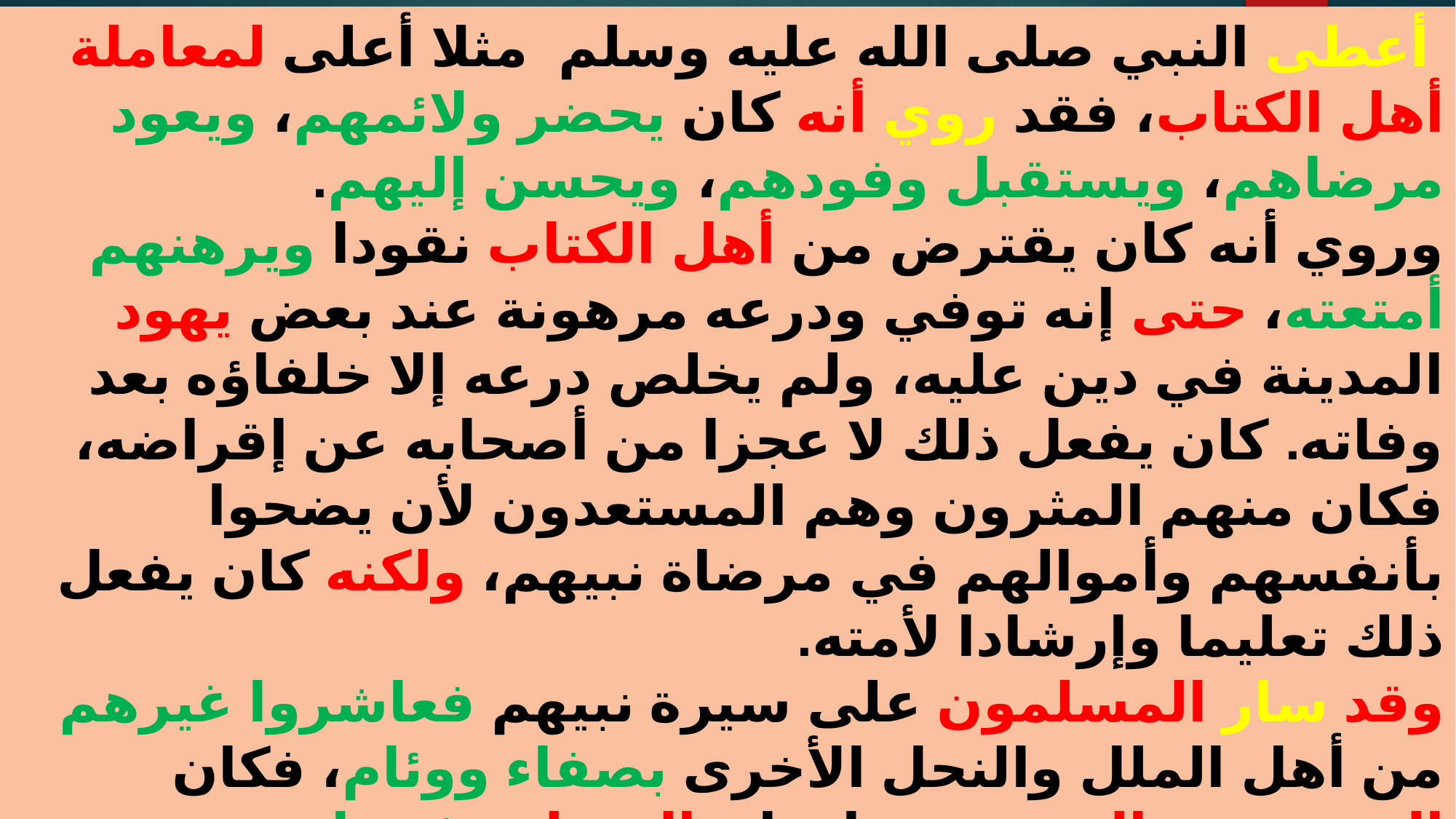

أعطى النبي صلى الله عليه وسلم  مثلا أعلى لمعاملة أهل الكتاب، فقد روي أنه كان يحضر ولائمهم، ويعود مرضاهم، ويستقبل وفودهم، ويحسن إليهم.
وروي أنه كان يقترض من أهل الكتاب نقودا ويرهنهم أمتعته، حتى إنه توفي ودرعه مرهونة عند بعض يهود المدينة في دين عليه، ولم يخلص درعه إلا خلفاؤه بعد وفاته. كان يفعل ذلك لا عجزا من أصحابه عن إقراضه، فكان منهم المثرون وهم المستعدون لأن يضحوا بأنفسهم وأموالهم في مرضاة نبيهم، ولكنه كان يفعل ذلك تعليما وإرشادا لأمته.
وقد سار المسلمون على سيرة نبيهم فعاشروا غيرهم من أهل الملل والنحل الأخرى بصفاء ووئام، فكان المسيحي واليهودي يجاوران المسلم، فيتزاورون ويتهادون، لا يفصلهم إلا المسجد والكنيسة والبيعة. روي أن غلاما لابن عباس الصحابي الشهير ذبح شاة، فقال له ابن عباس : لا تنس جارنا اليهودي، ثم كررها حتى قال له الغلام : كم تقول هذا! فقال إن النبي صلى الله عليه وسلم قد أوصانا بالجار حتى